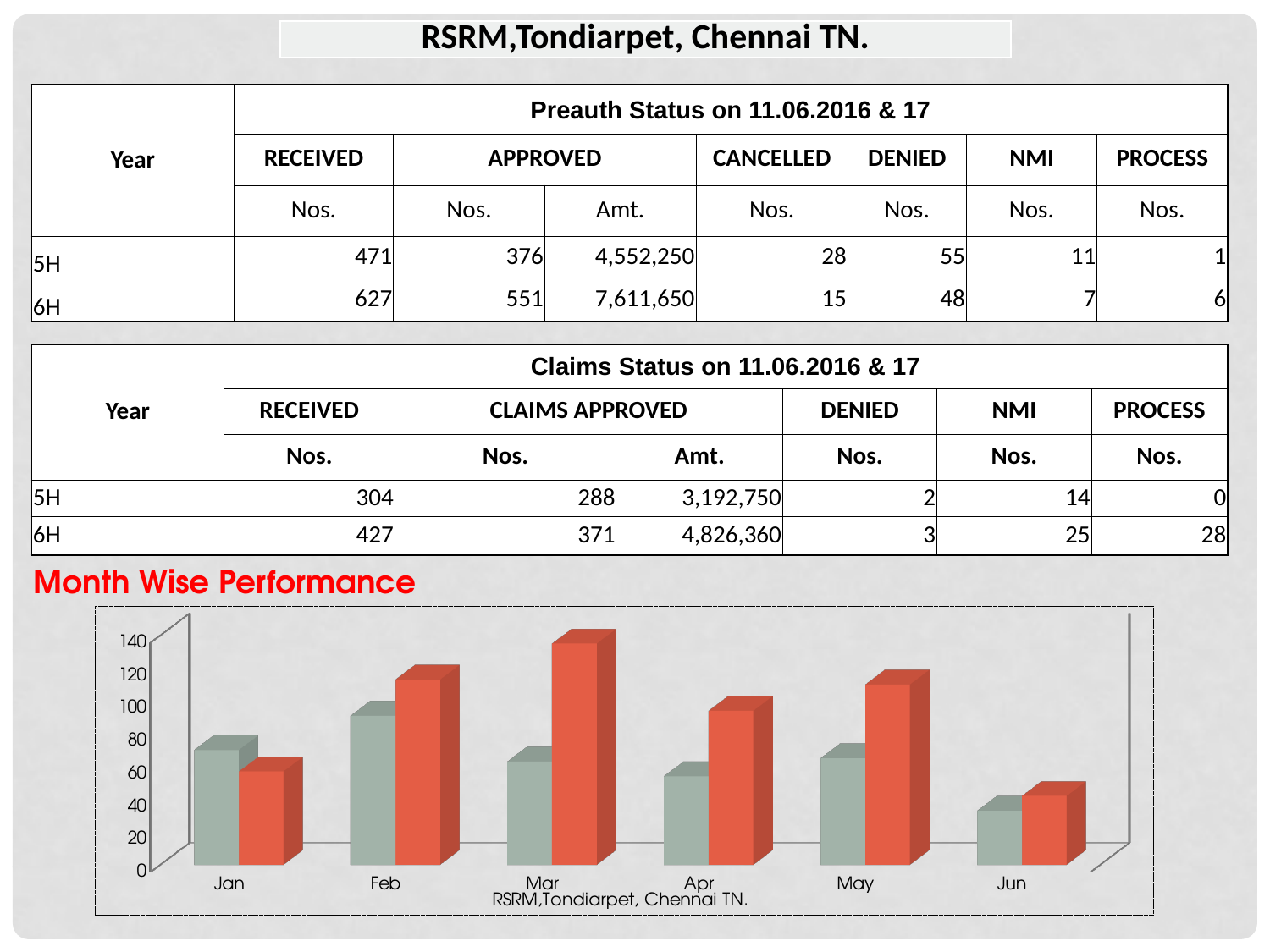

| RSRM,Tondiarpet, Chennai TN. |
| --- |
| Year | Preauth Status on 11.06.2016 & 17 |  |  |  |  |  |  |
| --- | --- | --- | --- | --- | --- | --- | --- |
|  | RECEIVED | APPROVED |  | CANCELLED | DENIED | NMI | PROCESS |
|  | Nos. | Nos. | Amt. | Nos. | Nos. | Nos. | Nos. |
| 5H | 471 | 376 | 4,552,250 | 28 | 55 | 11 | 1 |
| 6H | 627 | 551 | 7,611,650 | 15 | 48 | 7 | 6 |
| Year | Claims Status on 11.06.2016 & 17 |  |  |  |  |  |
| --- | --- | --- | --- | --- | --- | --- |
|  | RECEIVED | CLAIMS APPROVED |  | DENIED | NMI | PROCESS |
|  | Nos. | Nos. | Amt. | Nos. | Nos. | Nos. |
| 5H | 304 | 288 | 3,192,750 | 2 | 14 | 0 |
| 6H | 427 | 371 | 4,826,360 | 3 | 25 | 28 |
Month Wise Performance

[unsupported chart]